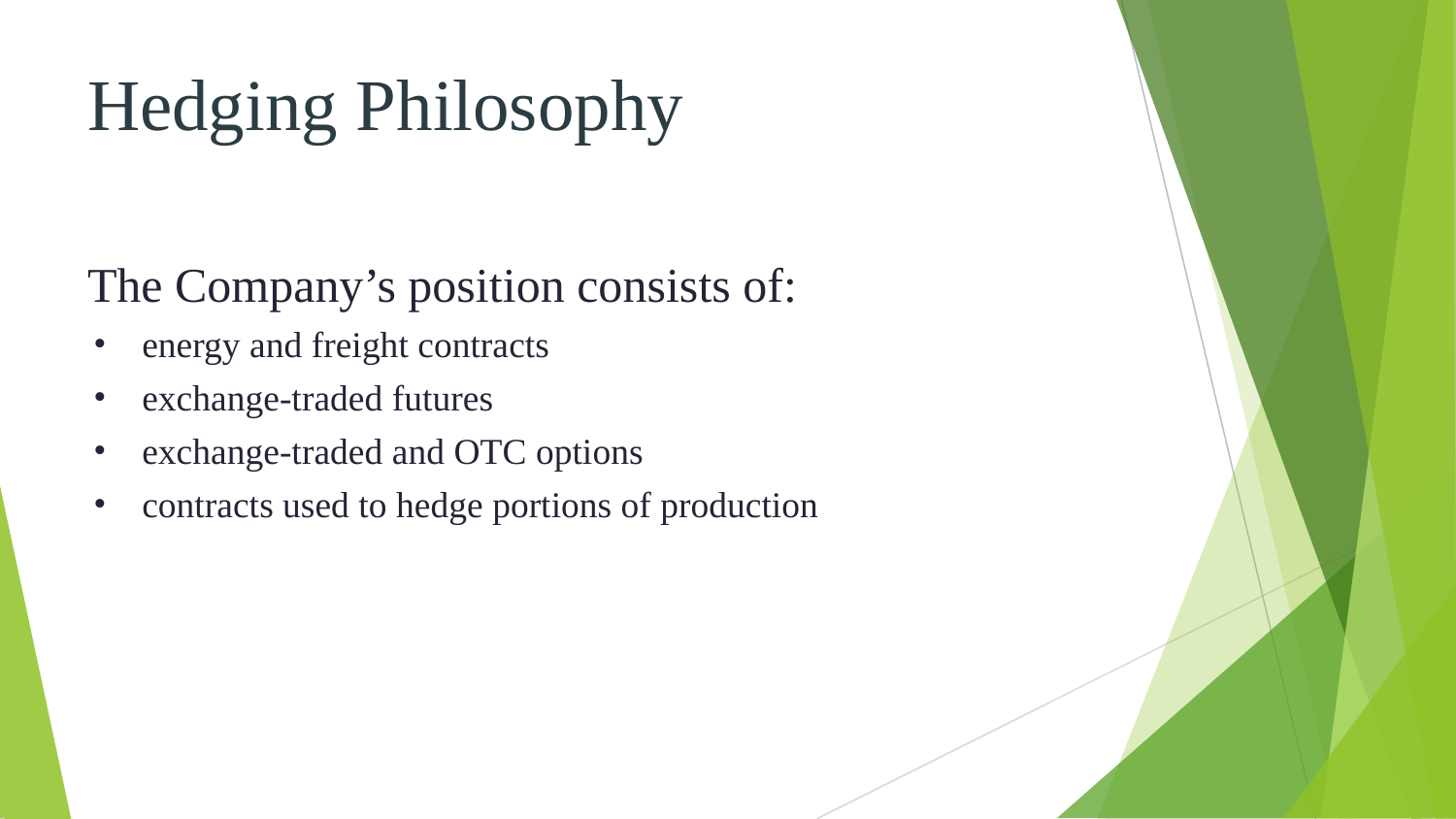

# Hedging Philosophy

The Company’s position consists of:
energy and freight contracts
exchange-traded futures
exchange-traded and OTC options
contracts used to hedge portions of production